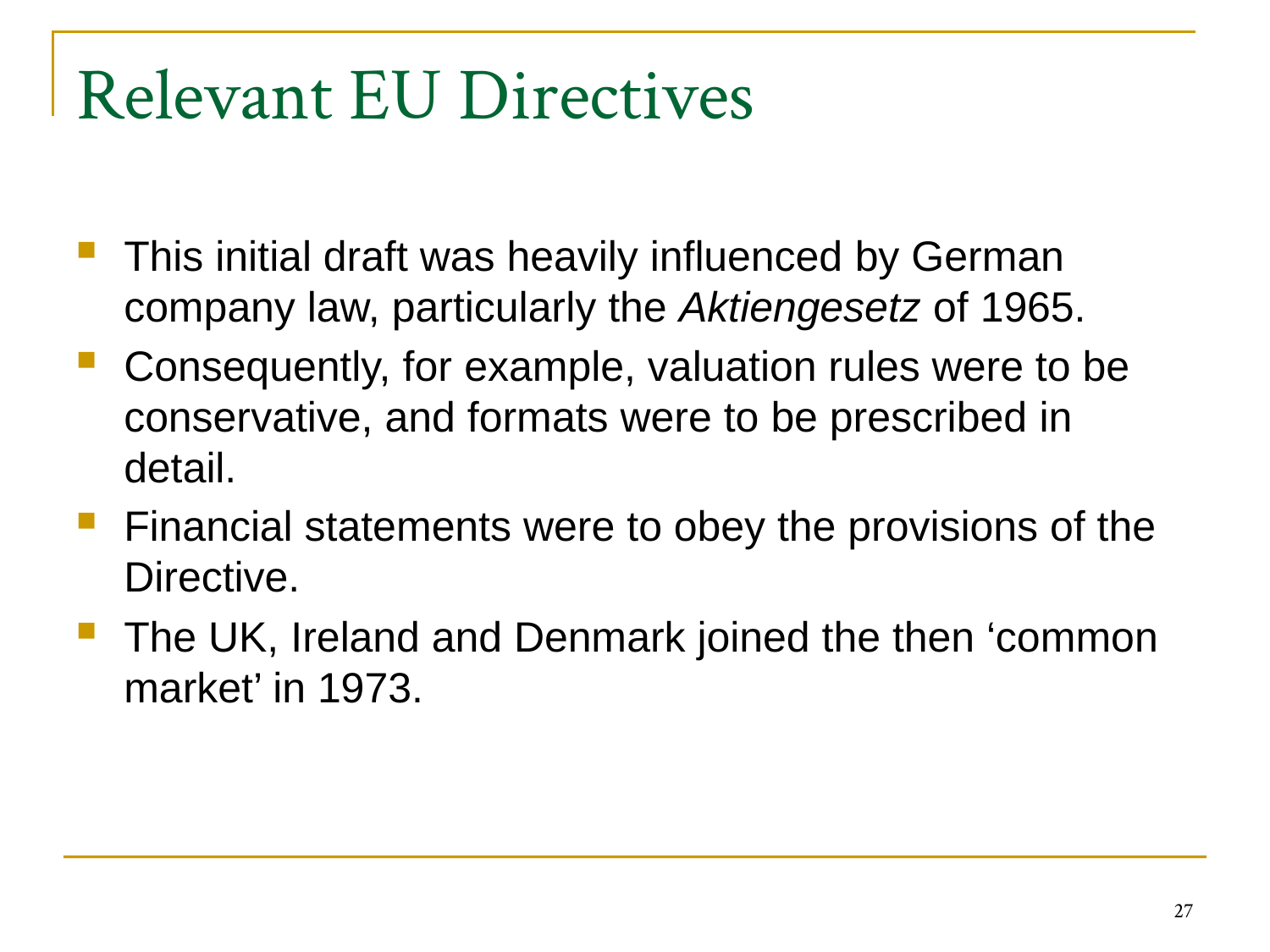

# Relevant EU Directives
This initial draft was heavily influenced by German company law, particularly the Aktiengesetz of 1965.
Consequently, for example, valuation rules were to be conservative, and formats were to be prescribed in detail.
Financial statements were to obey the provisions of the Directive.
The UK, Ireland and Denmark joined the then ‘common market’ in 1973.
27